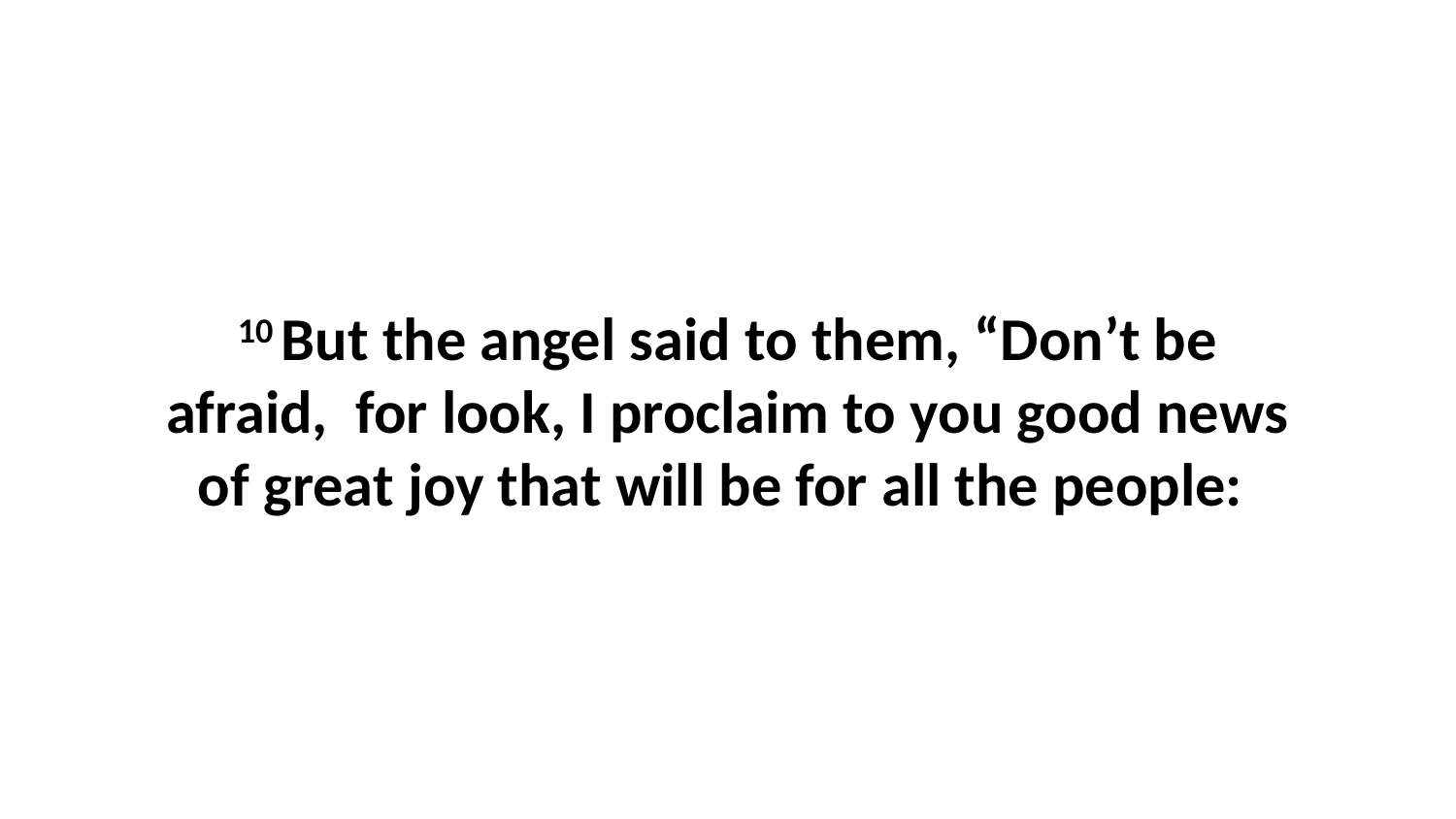

10 But the angel said to them, “Don’t be afraid,  for look, I proclaim to you good news of great joy that will be for all the people: